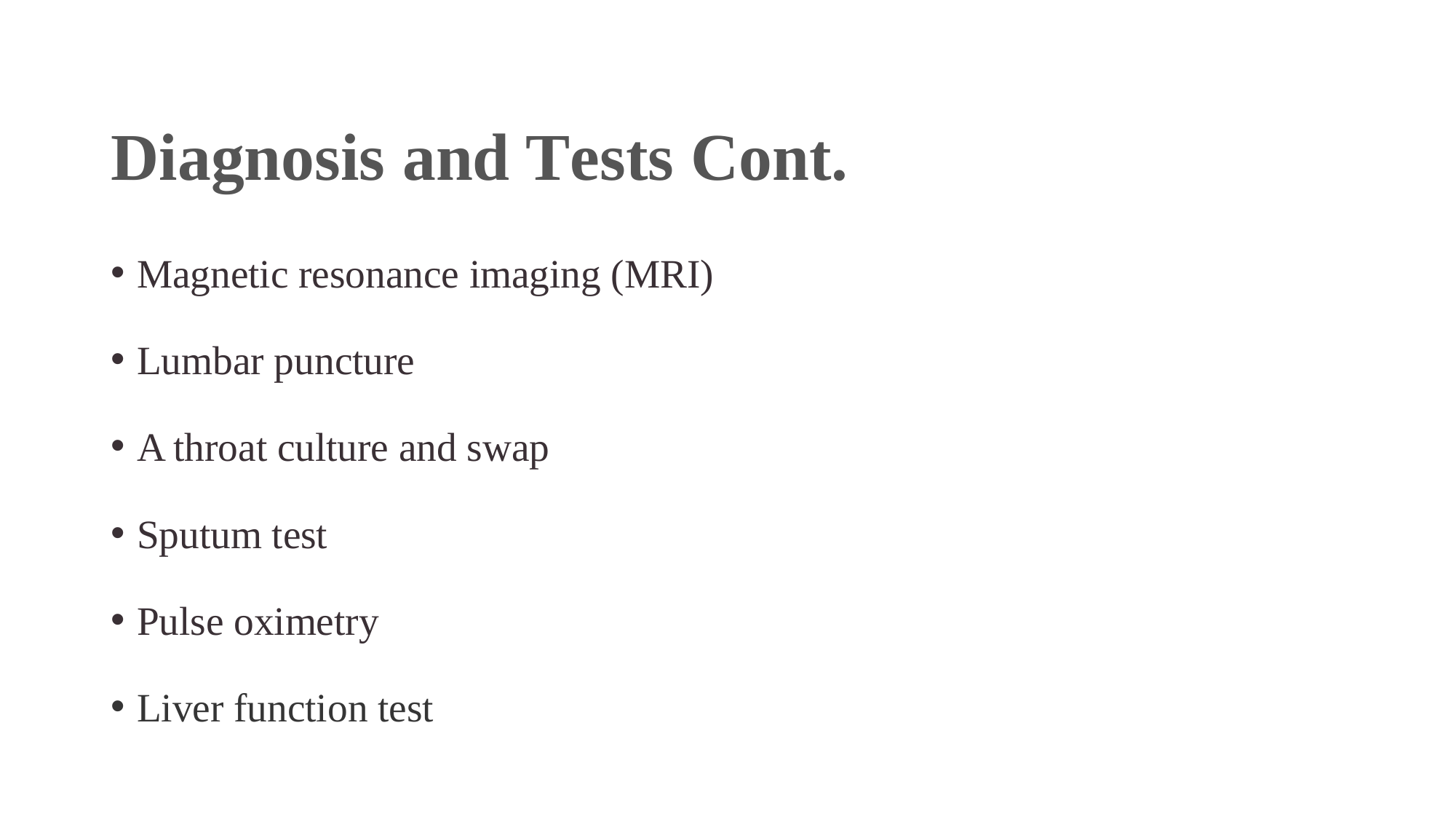

# Diagnosis and Tests Cont.
Magnetic resonance imaging (MRI)
Lumbar puncture
A throat culture and swap
Sputum test
Pulse oximetry
Liver function test